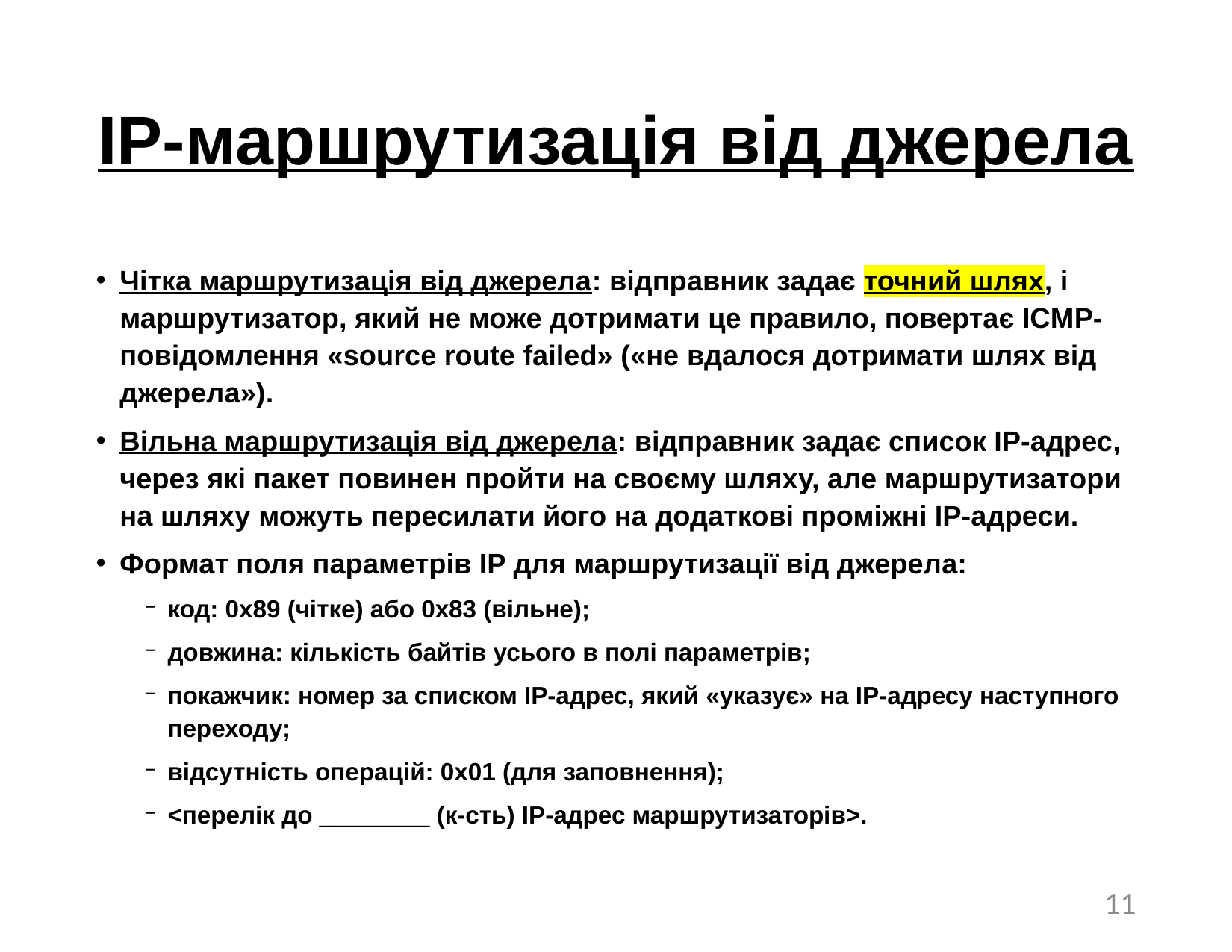

# IP-маршрутизація від джерела
Чітка маршрутизація від джерела: відправник задає точний шлях, і маршрутизатор, який не може дотримати це правило, повертає ICMP-повідомлення «source route failed» («не вдалося дотримати шлях від джерела»).
Вільна маршрутизація від джерела: відправник задає список IP-адрес, через які пакет повинен пройти на своєму шляху, але маршрутизатори на шляху можуть пересилати його на додаткові проміжні IP-адреси.
Формат поля параметрів IP для маршрутизації від джерела:
код: 0x89 (чітке) або 0x83 (вільне);
довжина: кількість байтів усього в полі параметрів;
покажчик: номер за списком IP-адрес, який «указує» на IP-адресу наступного переходу;
відсутність операцій: 0x01 (для заповнення);
<перелік до ________ (к-сть) IP-адрес маршрутизаторів>.

11